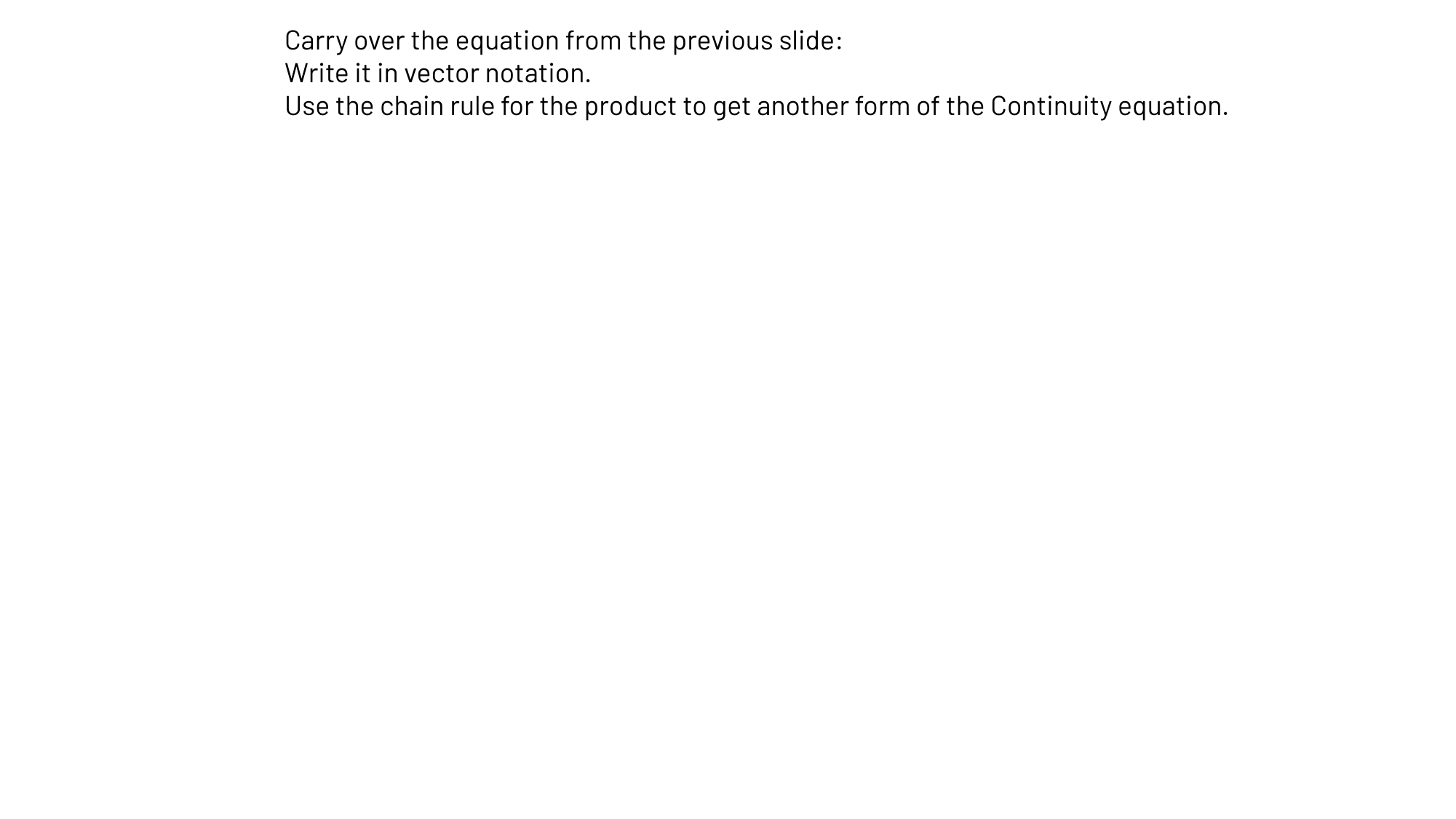

Carry over the equation from the previous slide:
Write it in vector notation.
Use the chain rule for the product to get another form of the Continuity equation.